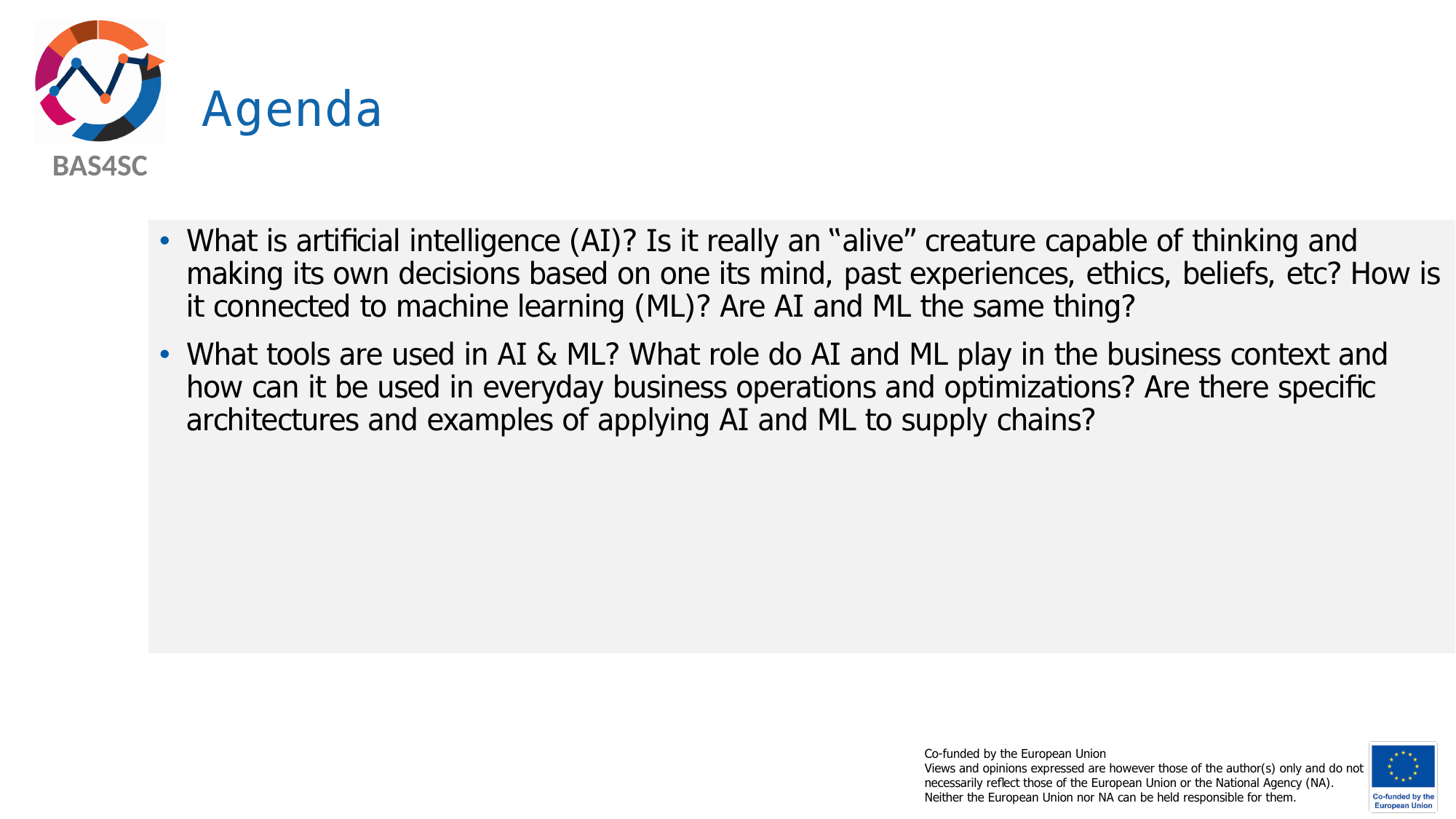

# Agenda
What is artificial intelligence (AI)? Is it really an “alive” creature capable of thinking and making its own decisions based on one its mind, past experiences, ethics, beliefs, etc? How is it connected to machine learning (ML)? Are AI and ML the same thing?
What tools are used in AI & ML? What role do AI and ML play in the business context and how can it be used in everyday business operations and optimizations? Are there specific architectures and examples of applying AI and ML to supply chains?